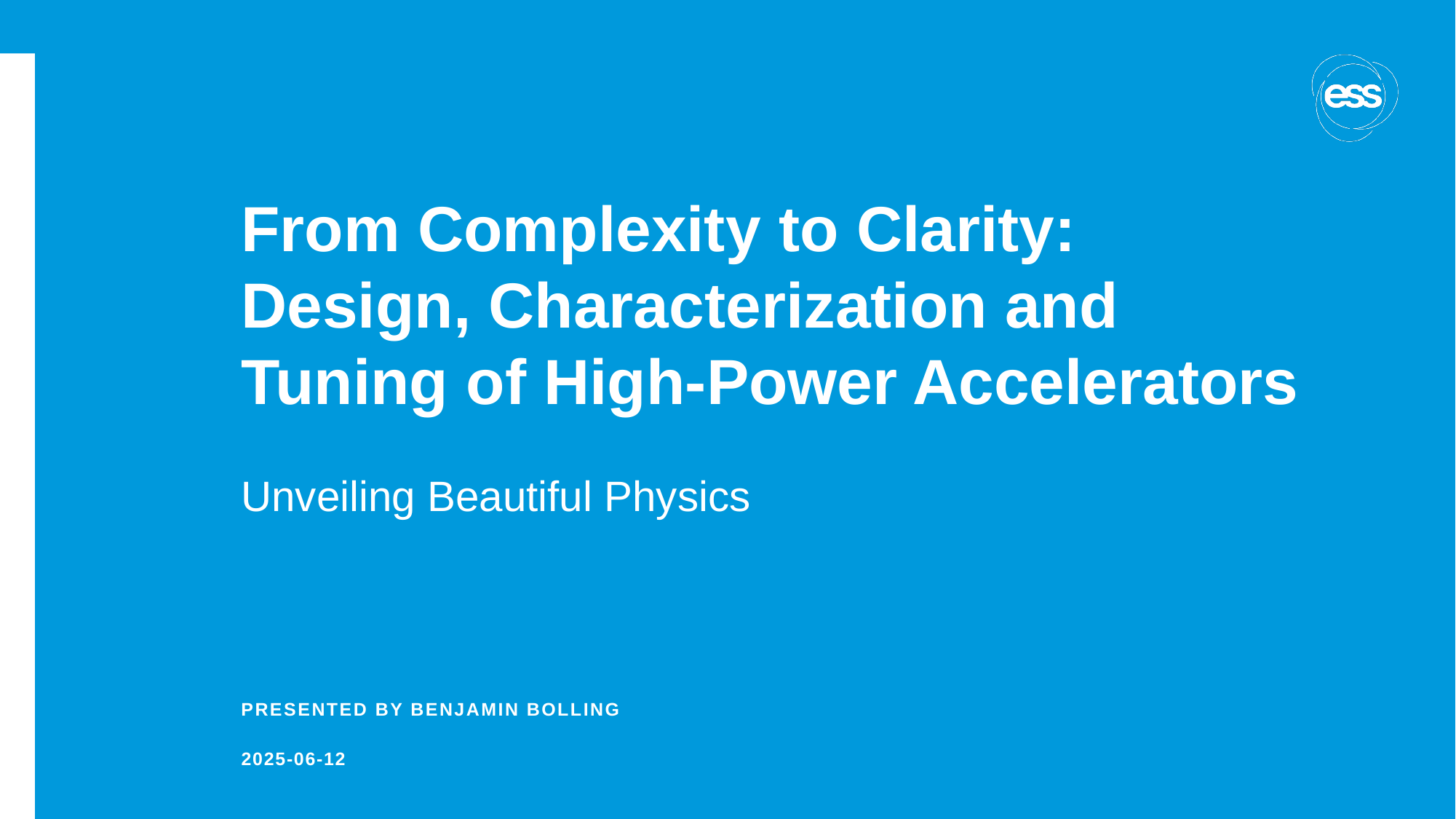

# From Complexity to Clarity: Design, Characterization and Tuning of High-Power Accelerators
Unveiling Beautiful Physics
PRESENTED BY Benjamin Bolling
2025-06-12